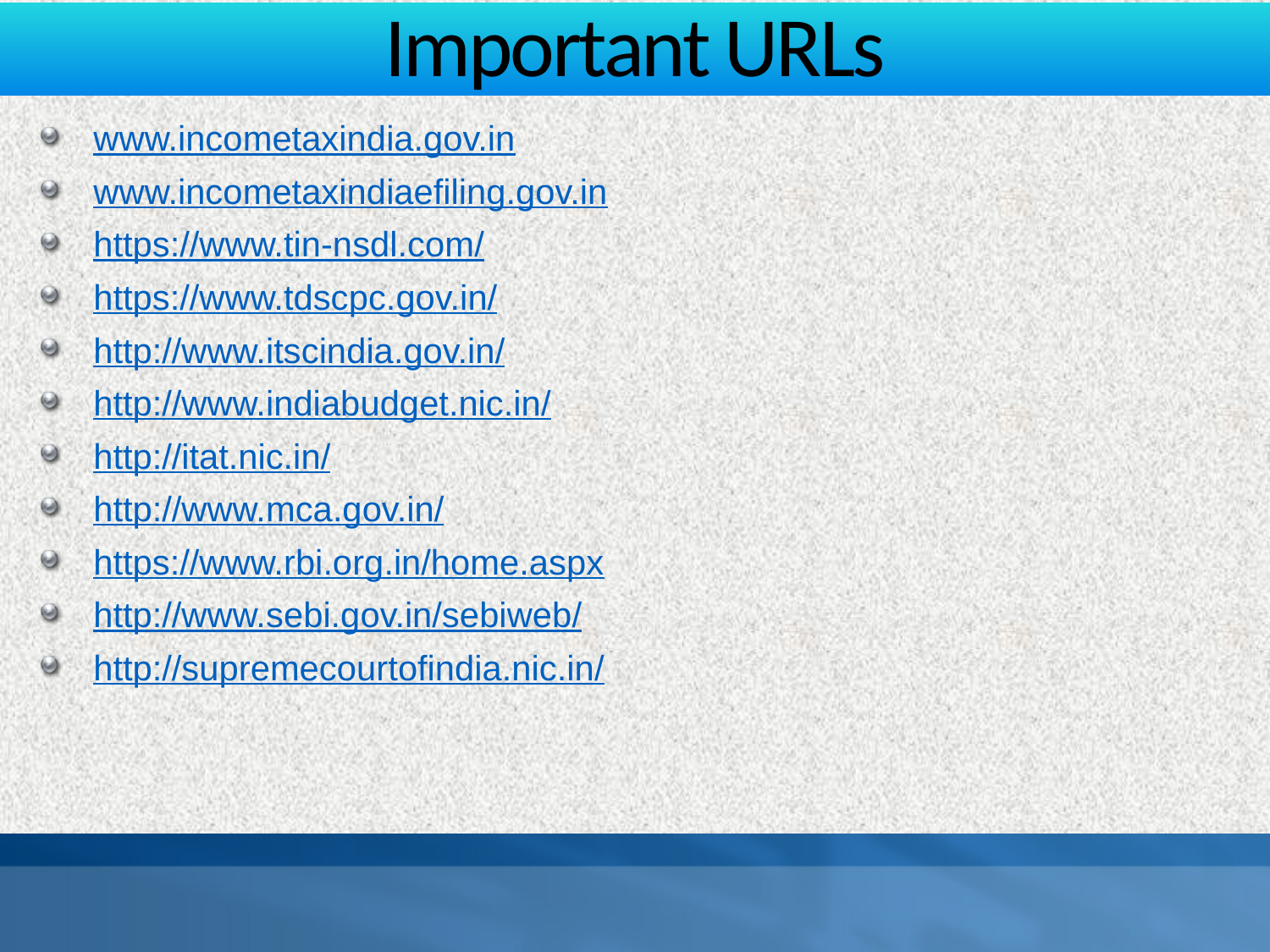

# Important URLs
www.incometaxindia.gov.in
www.incometaxindiaefiling.gov.in
https://www.tin-nsdl.com/
https://www.tdscpc.gov.in/
http://www.itscindia.gov.in/
http://www.indiabudget.nic.in/
http://itat.nic.in/
http://www.mca.gov.in/
https://www.rbi.org.in/home.aspx
http://www.sebi.gov.in/sebiweb/
http://supremecourtofindia.nic.in/